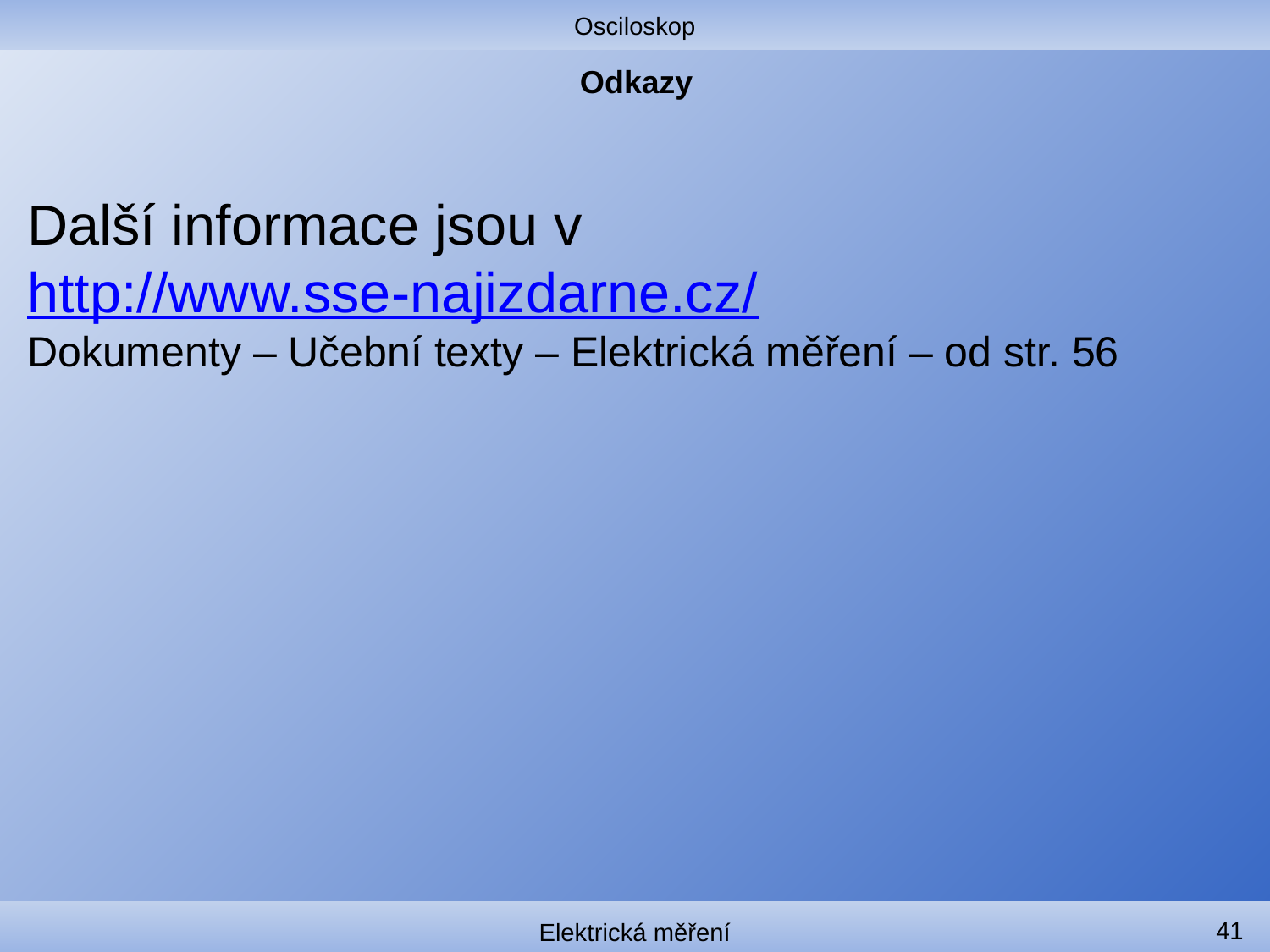

Osciloskop
# Odkazy

Další informace jsou v
http://www.sse-najizdarne.cz/
Dokumenty – Učební texty – Elektrická měření – od str. 56

41
Elektrická měření